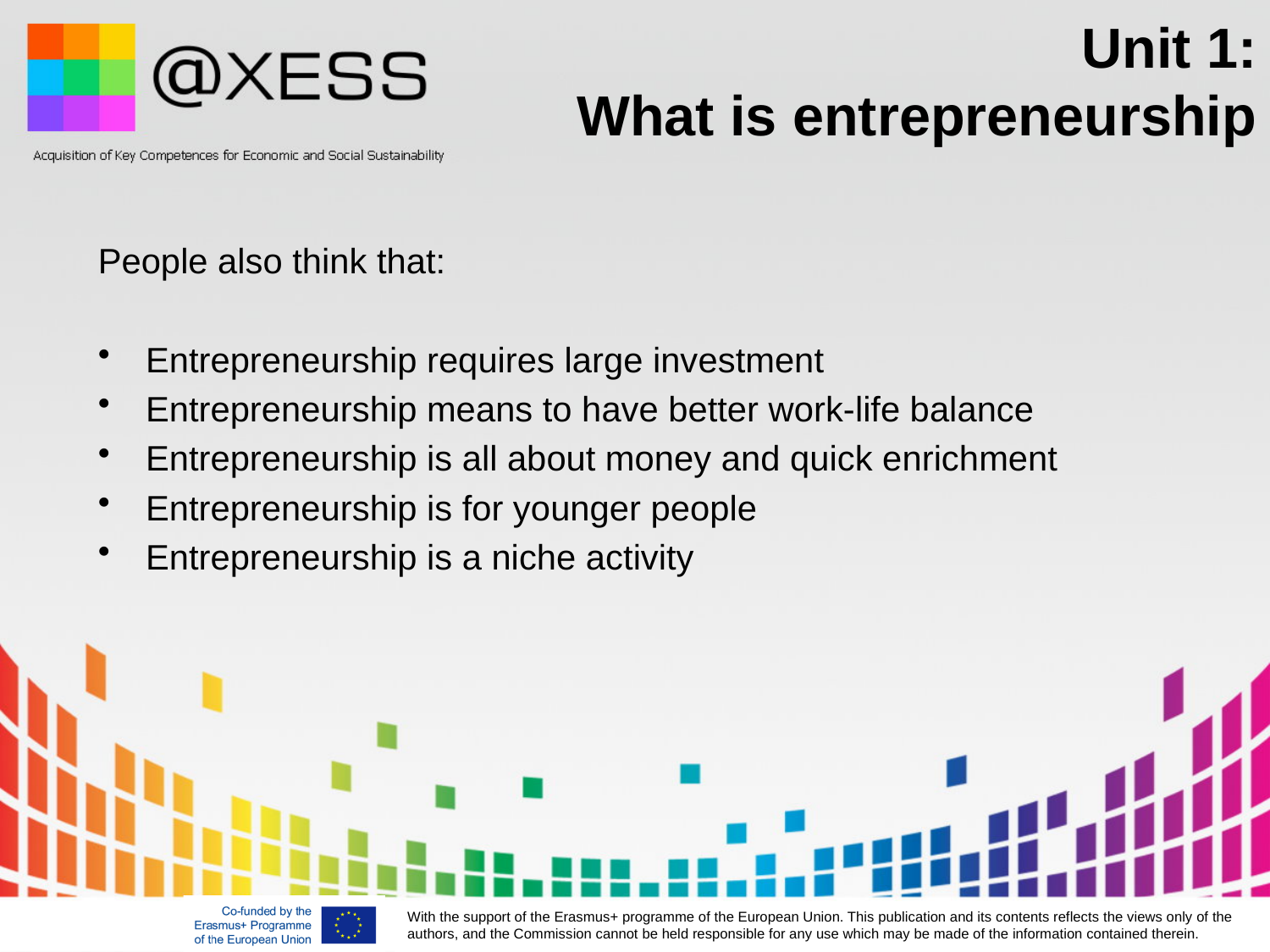

# Unit 1: What is entrepreneurship
People also think that:

Entrepreneurship requires large investment
Entrepreneurship means to have better work-life balance
Entrepreneurship is all about money and quick enrichment
Entrepreneurship is for younger people
Entrepreneurship is a niche activity